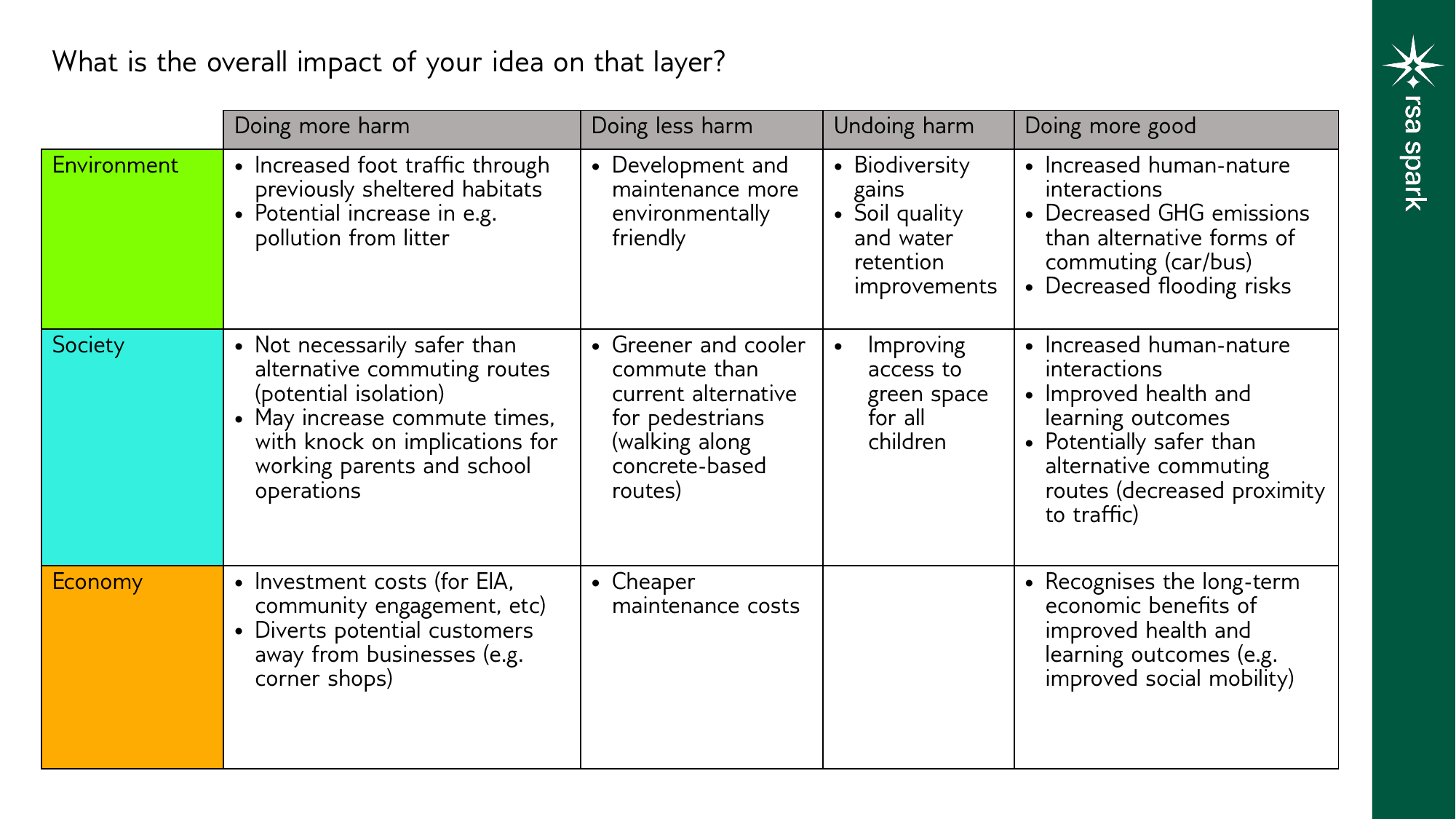

What is the overall impact of your idea on that layer?
|  | Doing more harm | Doing less harm | Undoing harm | Doing more good |
| --- | --- | --- | --- | --- |
| Environment | Increased foot traffic through previously sheltered habitats Potential increase in e.g. pollution from litter | Development and maintenance more environmentally friendly | Biodiversity gains Soil quality and water retention improvements | Increased human-nature interactions Decreased GHG emissions than alternative forms of commuting (car/bus) Decreased flooding risks |
| Society | Not necessarily safer than alternative commuting routes (potential isolation) May increase commute times, with knock on implications for working parents and school operations | Greener and cooler commute than current alternative for pedestrians (walking along concrete-based routes) | Improving access to green space for all children | Increased human-nature interactions Improved health and learning outcomes Potentially safer than alternative commuting routes (decreased proximity to traffic) |
| Economy | Investment costs (for EIA, community engagement, etc) Diverts potential customers away from businesses (e.g. corner shops) | Cheaper maintenance costs |  | Recognises the long-term economic benefits of improved health and learning outcomes (e.g. improved social mobility) |